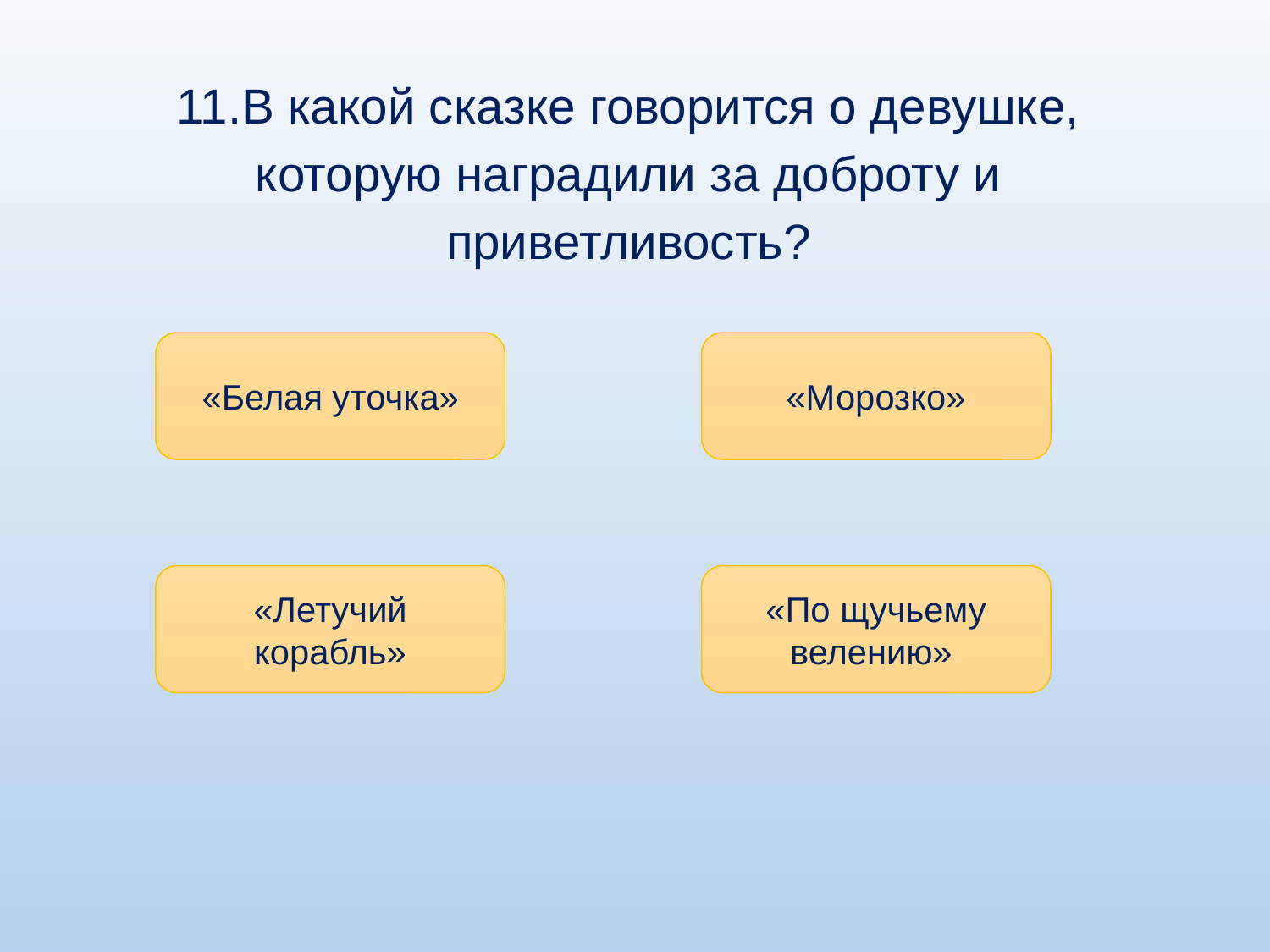

11.В какой сказке говорится о девушке, которую наградили за доброту и приветливость?
«Белая уточка»
«Морозко»
«Летучий корабль»
«По щучьему велению»